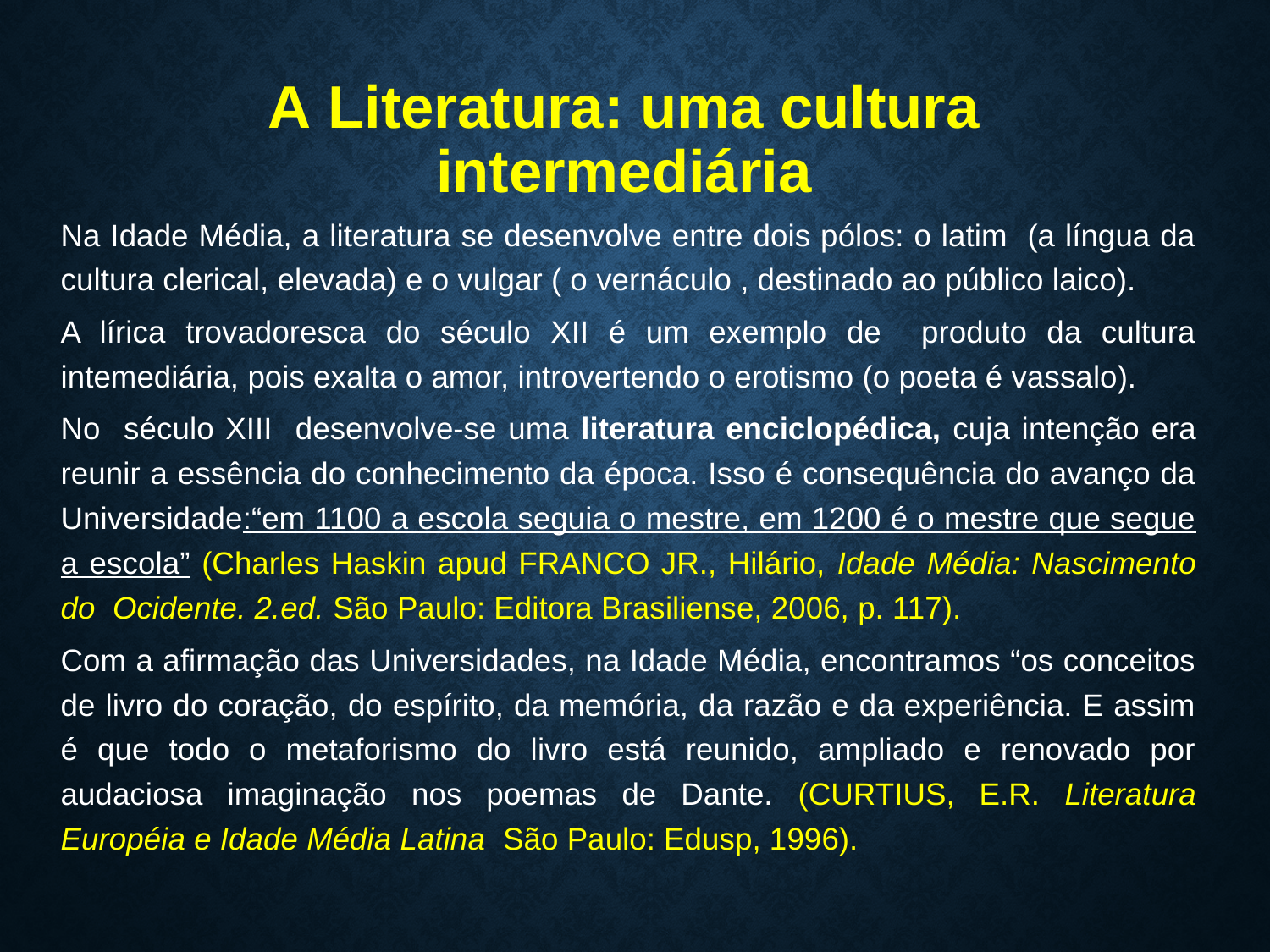

# A Literatura: uma cultura intermediária
Na Idade Média, a literatura se desenvolve entre dois pólos: o latim  (a língua da cultura clerical, elevada) e o vulgar ( o vernáculo , destinado ao público laico).
A lírica trovadoresca do século XII é um exemplo de  produto da cultura intemediária, pois exalta o amor, introvertendo o erotismo (o poeta é vassalo).
No  século XIII  desenvolve-se uma literatura enciclopédica, cuja intenção era reunir a essência do conhecimento da época. Isso é consequência do avanço da Universidade:“em 1100 a escola seguia o mestre, em 1200 é o mestre que segue a escola” (Charles Haskin apud FRANCO JR., Hilário, Idade Média: Nascimento do  Ocidente. 2.ed. São Paulo: Editora Brasiliense, 2006, p. 117).
Com a afirmação das Universidades, na Idade Média, encontramos “os conceitos de livro do coração, do espírito, da memória, da razão e da experiência. E assim é que todo o metaforismo do livro está reunido, ampliado e renovado por audaciosa imaginação nos poemas de Dante. (CURTIUS, E.R. Literatura Européia e Idade Média Latina  São Paulo: Edusp, 1996).